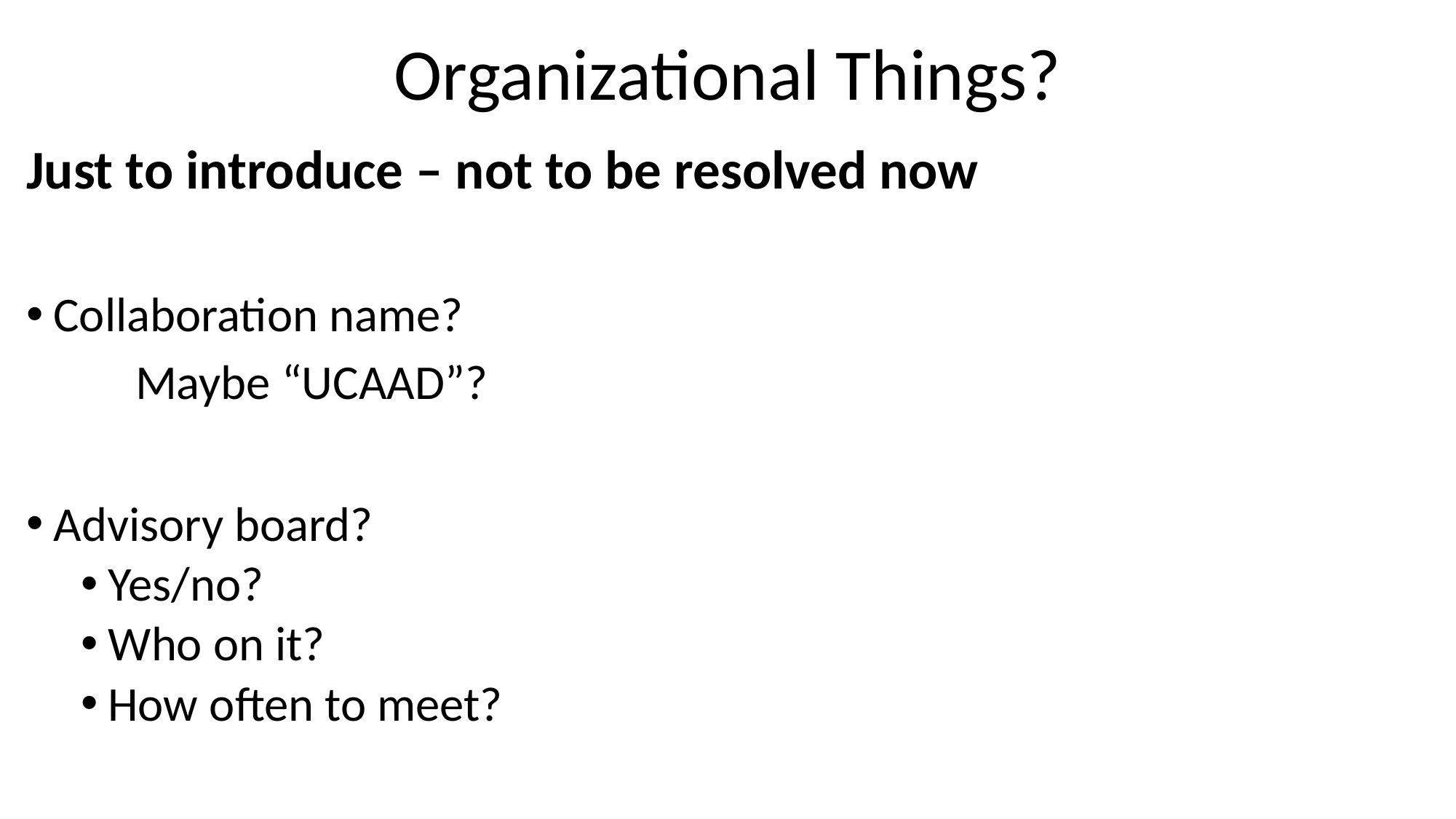

# Organizational Things?
Just to introduce – not to be resolved now

Collaboration name?
	Maybe “UCAAD”?

Advisory board?
Yes/no?
Who on it?
How often to meet?